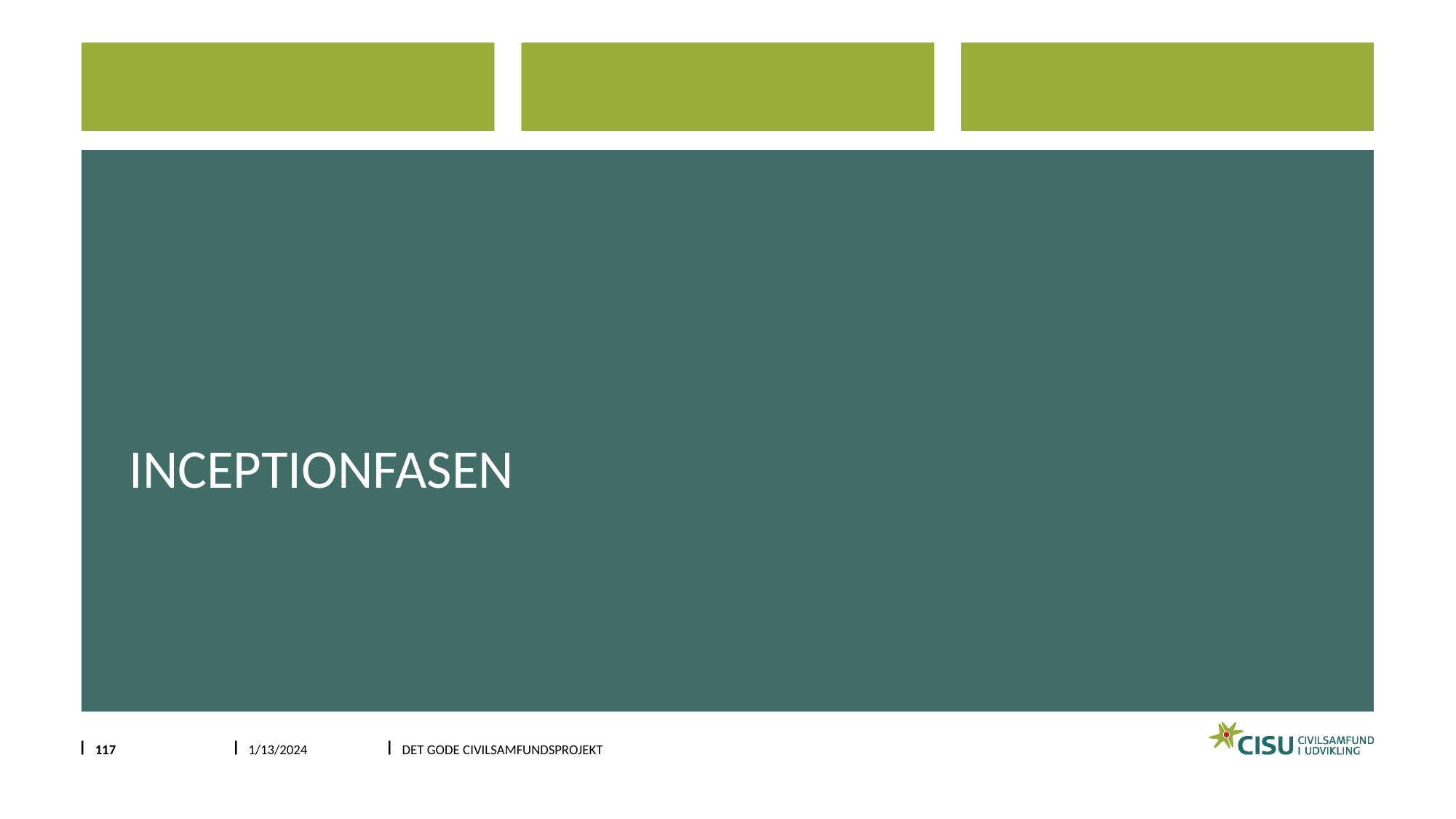

# Inceptionfasen

117
1/13/2024
DET GODE CIVILSAMFUNDSPROJEKT